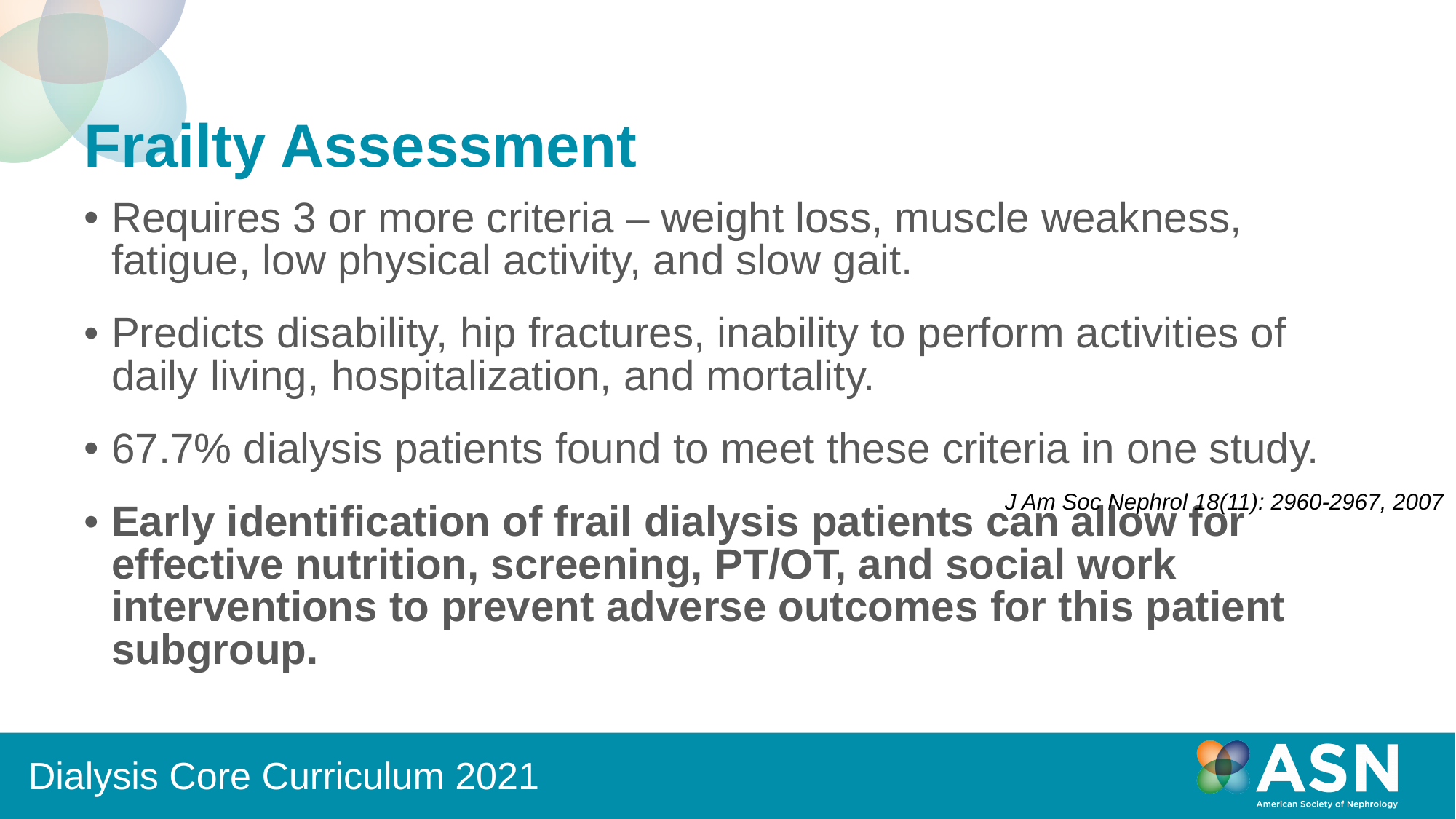

# Frailty Assessment
Requires 3 or more criteria – weight loss, muscle weakness, fatigue, low physical activity, and slow gait.
Predicts disability, hip fractures, inability to perform activities of daily living, hospitalization, and mortality.
67.7% dialysis patients found to meet these criteria in one study.
Early identification of frail dialysis patients can allow for effective nutrition, screening, PT/OT, and social work interventions to prevent adverse outcomes for this patient subgroup.
J Am Soc Nephrol 18(11): 2960-2967, 2007
Dialysis Core Curriculum 2021